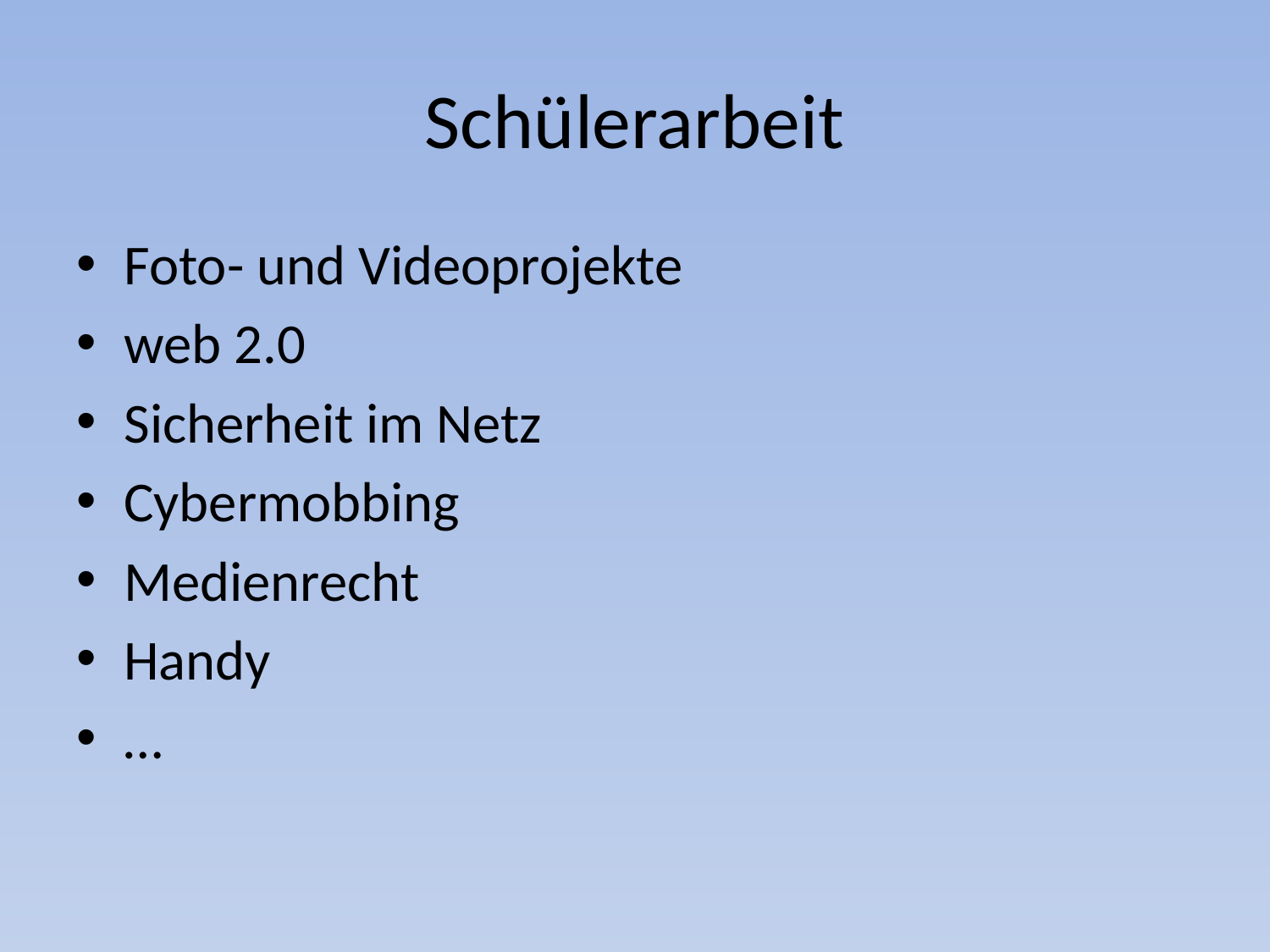

# Schülerarbeit
Foto- und Videoprojekte
web 2.0
Sicherheit im Netz
Cybermobbing
Medienrecht
Handy
…